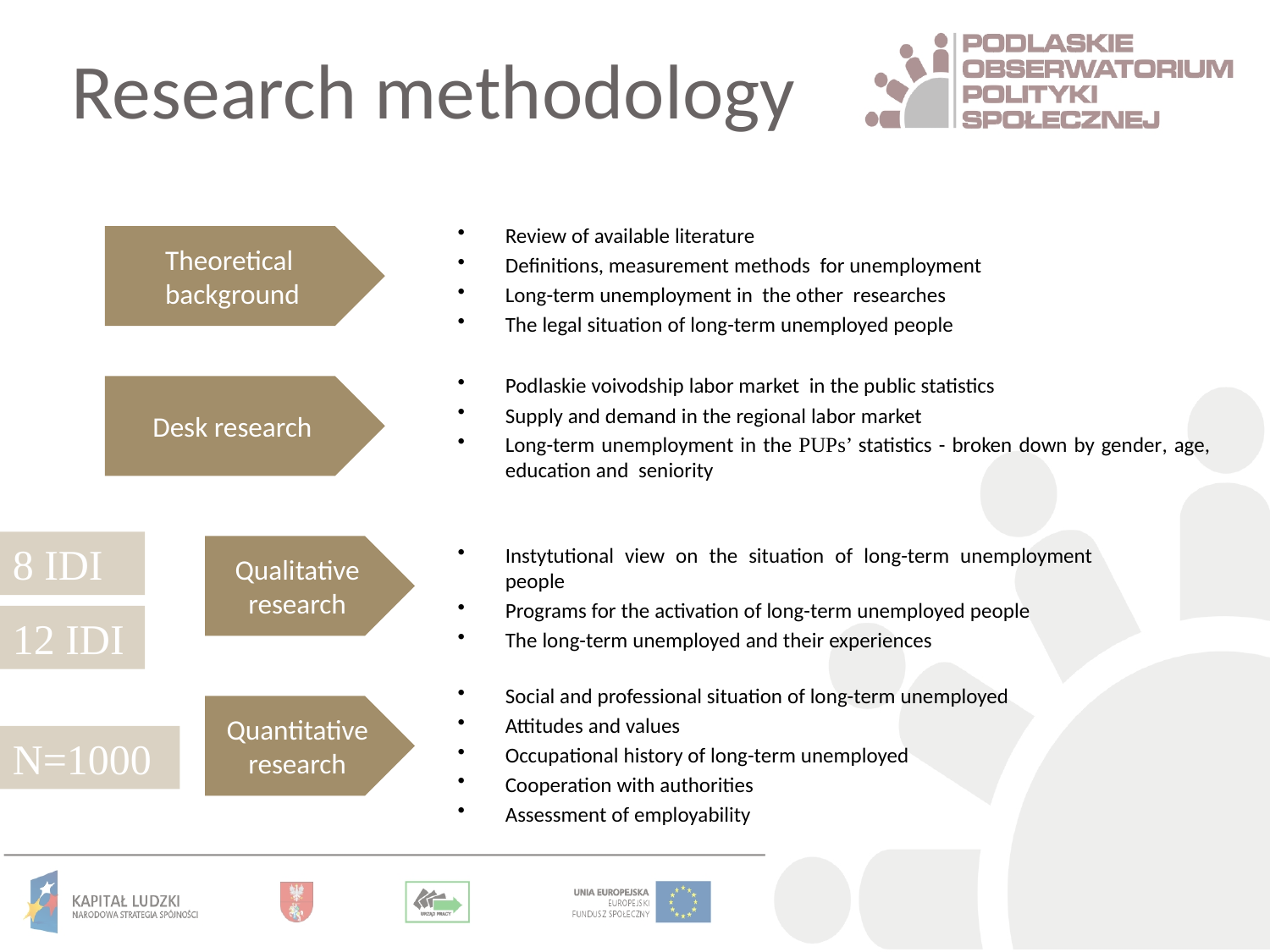

# Research methodology
Review of available literature
Definitions, measurement methods  for unemployment
Long-term unemployment in  the other  researches
The legal situation of long-term unemployed people
Theoretical
background
Podlaskie voivodship labor market  in the public statistics
Supply and demand in the regional labor market
Long-term unemployment in the PUPs’ statistics - broken down by gender, age,  education and  seniority
Desk research
8 IDI
Qualitative research
Instytutional view on the situation of long-term unemployment people
Programs for the activation of long-term unemployed people
The long-term unemployed and their experiences
12 IDI
Social and professional situation of long-term unemployed
Attitudes and values
Occupational history of long-term unemployed
Cooperation with authorities
Assessment of employability
Quantitative research
N=1000